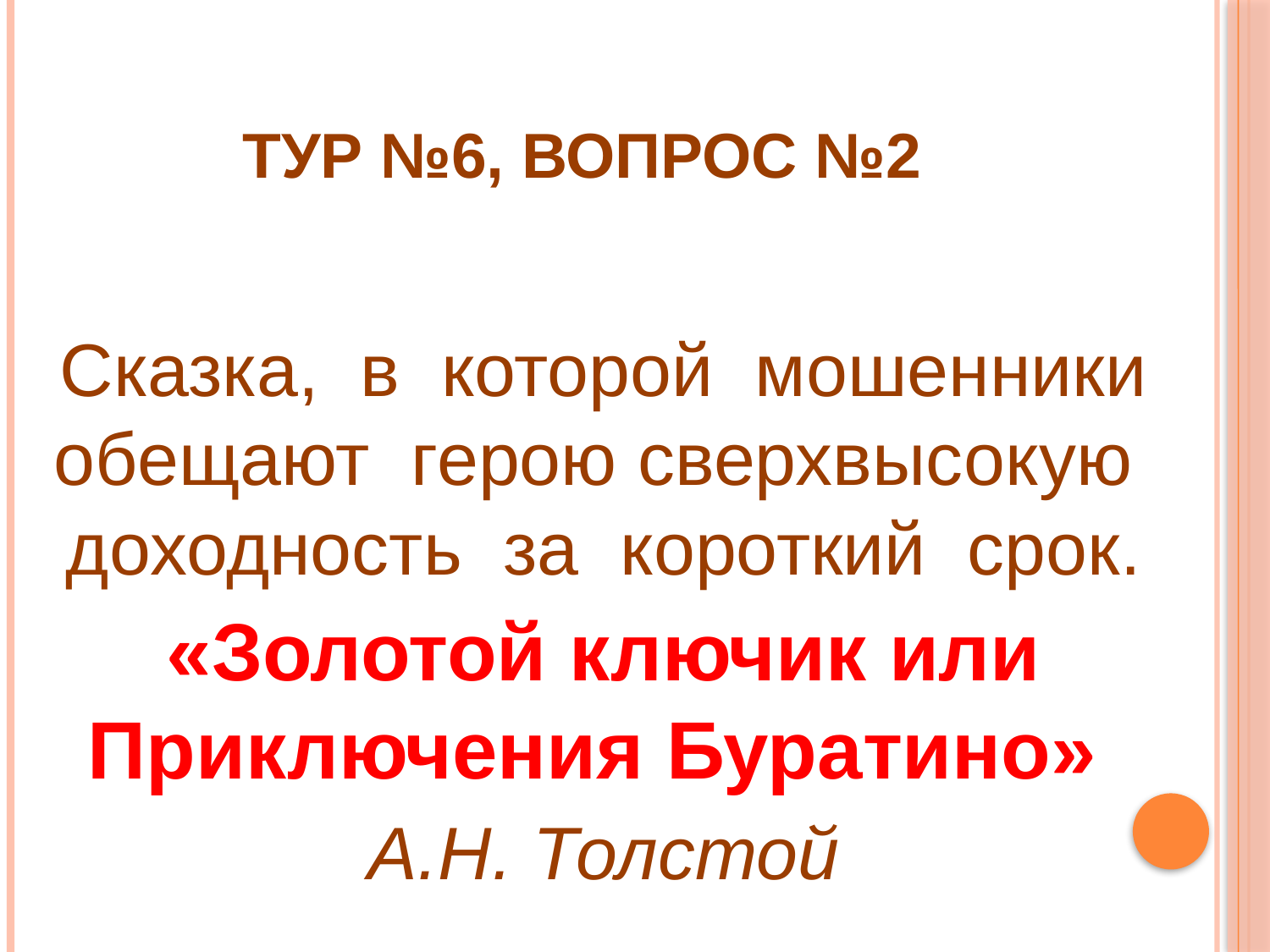

# Тур №6, вопрос №2
Сказка,  в  которой  мошенники обещают  герою сверхвысокую  доходность  за  короткий  срок.
«Золотой ключик или Приключения Буратино»
А.Н. Толстой